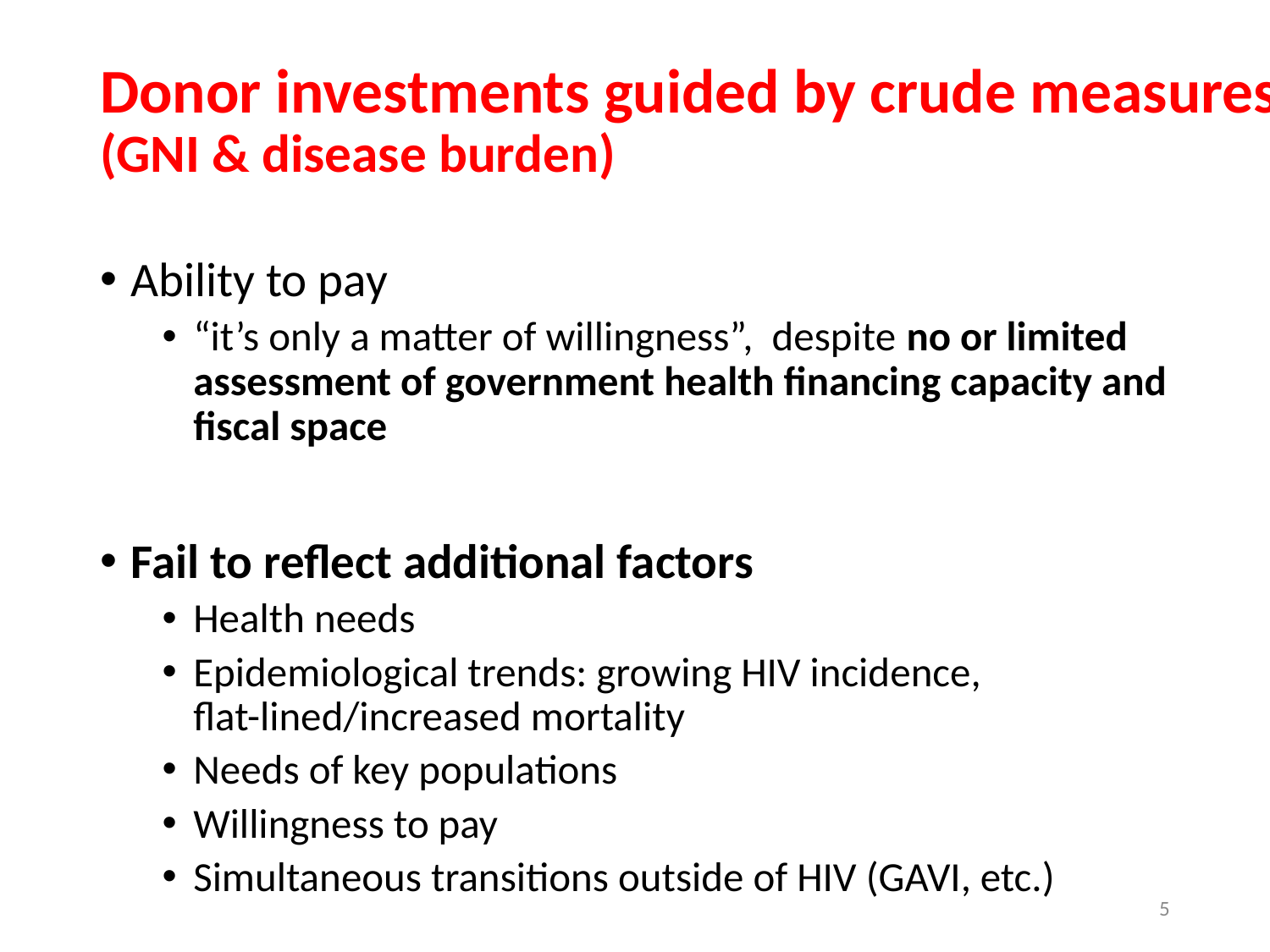

# Donor investments guided by crude measures (GNI & disease burden)
Ability to pay
“it’s only a matter of willingness”,  despite no or limited assessment of government health financing capacity and fiscal space

Fail to reflect additional factors
Health needs
Epidemiological trends: growing HIV incidence, flat-lined/increased mortality
Needs of key populations
Willingness to pay
Simultaneous transitions outside of HIV (GAVI, etc.)

5